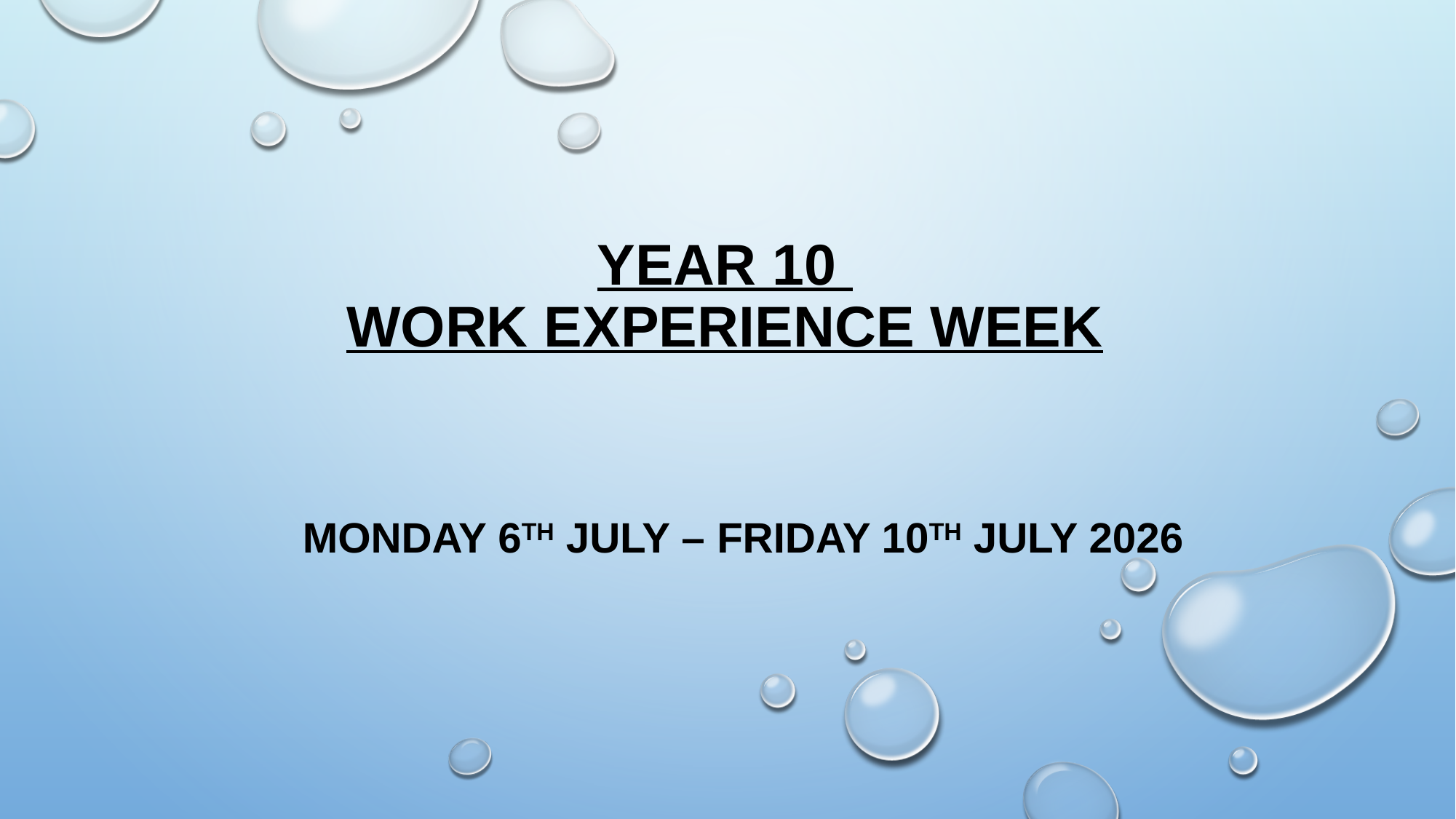

# Year 10 Work Experience Week
Monday 6th July – Friday 10th July 2026